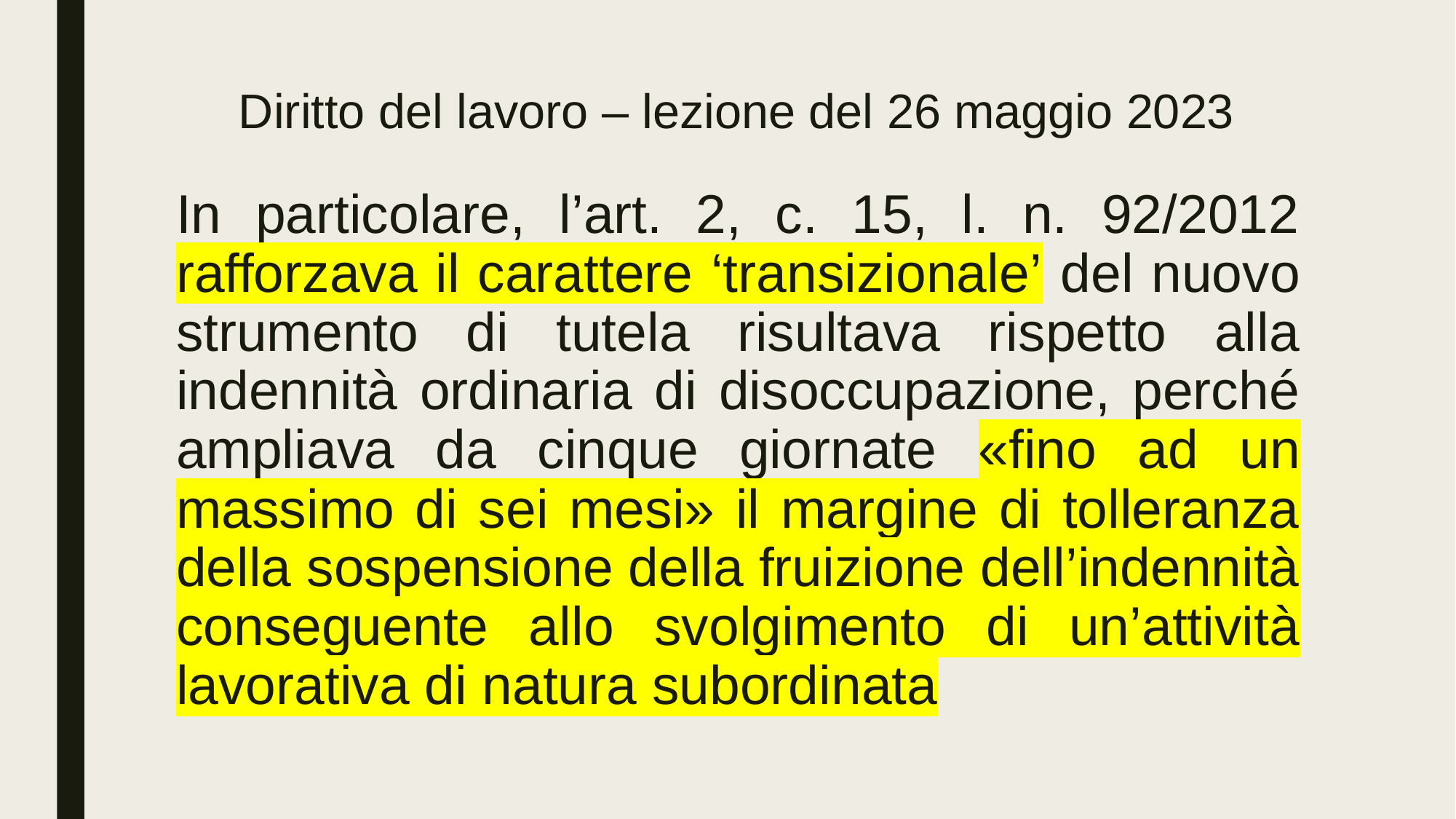

# Diritto del lavoro – lezione del 26 maggio 2023
In particolare, l’art. 2, c. 15, l. n. 92/2012 rafforzava il carattere ‘transizionale’ del nuovo strumento di tutela risultava rispetto alla indennità ordinaria di disoccupazione, perché ampliava da cinque giornate «fino ad un massimo di sei mesi» il margine di tolleranza della sospensione della fruizione dell’indennità conseguente allo svolgimento di un’attività lavorativa di natura subordinata